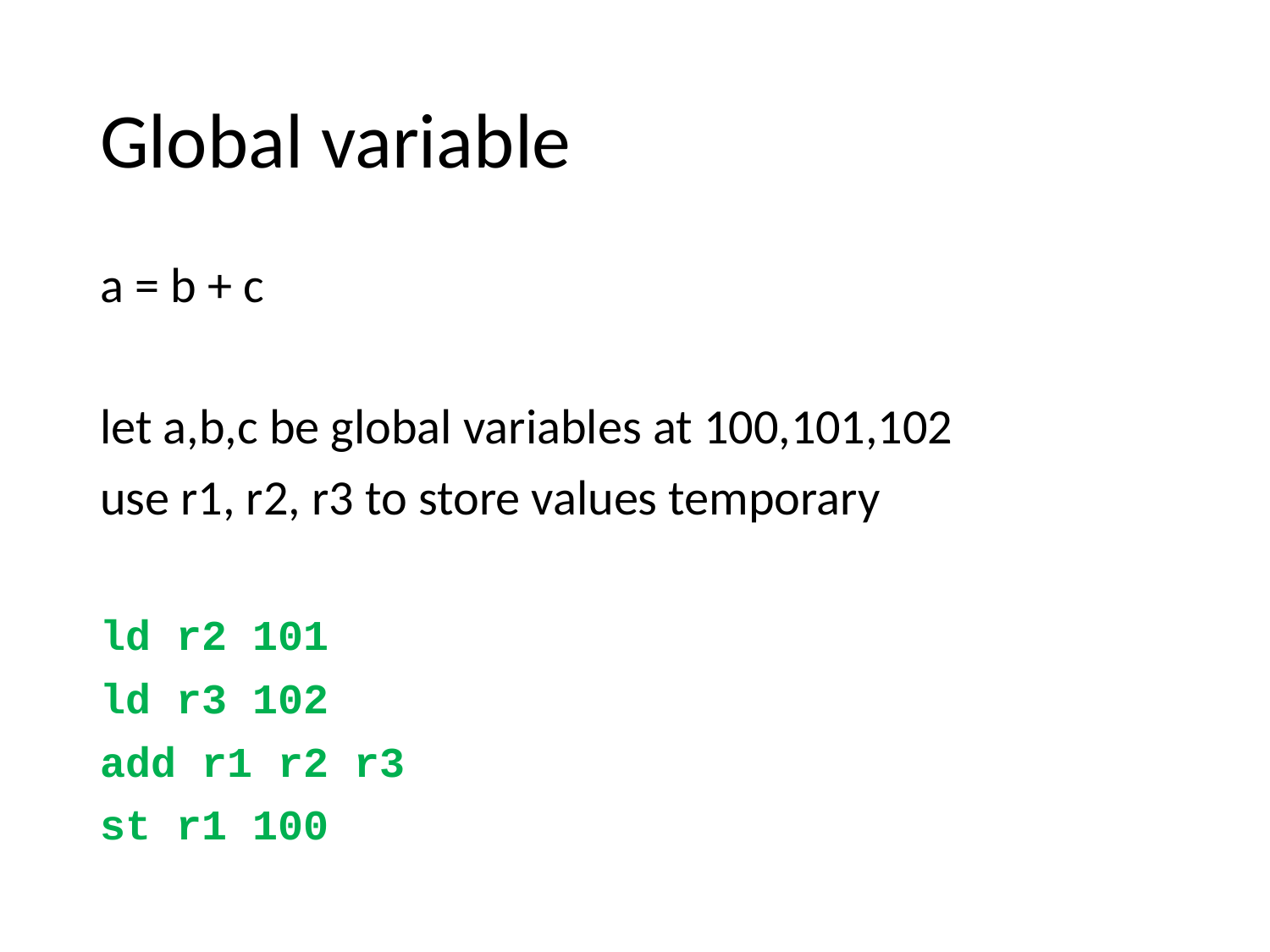

# Global variable
a = b + c

let a,b,c be global variables at 100,101,102
use r1, r2, r3 to store values temporary

ld r2 101
ld r3 102
add r1 r2 r3
st r1 100